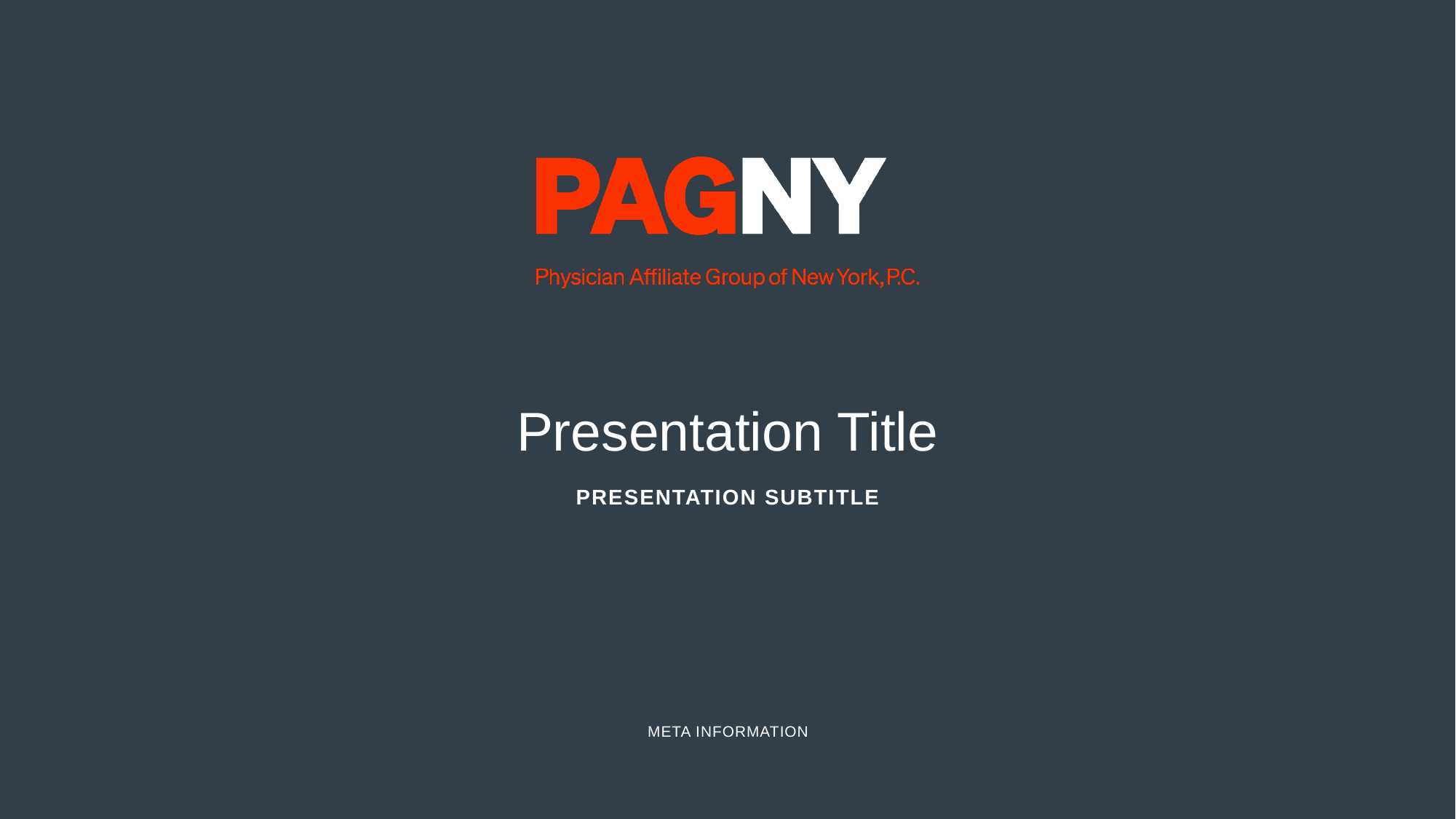

# Presentation Title
Presentation Subtitle
Meta Information